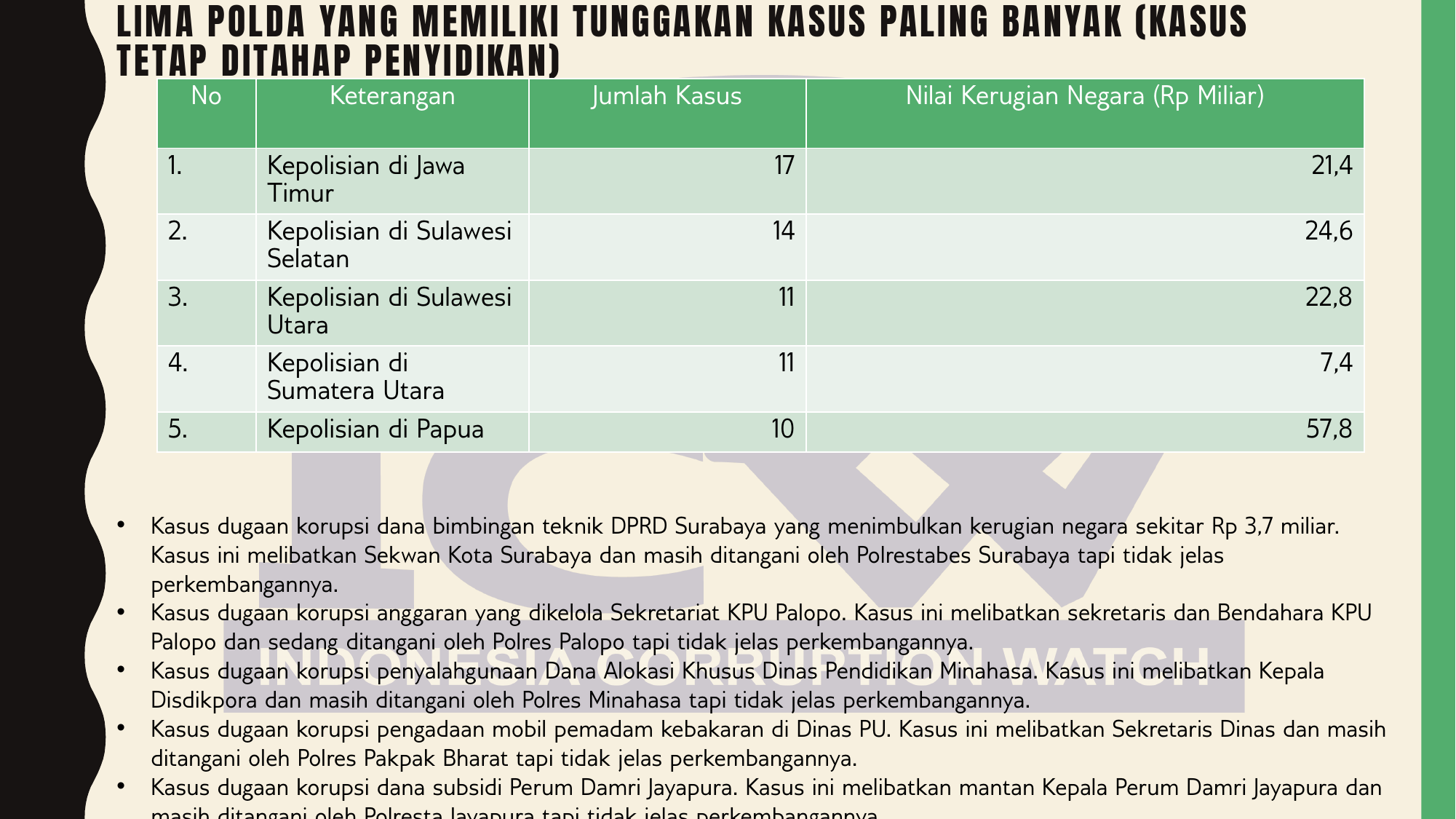

# Lima POLDA Yang Memiliki tunggakan kasus paling banyak (kasus tetap ditahap peNyidikan)

| No | Keterangan | Jumlah Kasus | Nilai Kerugian Negara (Rp Miliar) |
| --- | --- | --- | --- |
| 1. | Kepolisian di Jawa Timur | 17 | 21,4 |
| 2. | Kepolisian di Sulawesi Selatan | 14 | 24,6 |
| 3. | Kepolisian di Sulawesi Utara | 11 | 22,8 |
| 4. | Kepolisian di Sumatera Utara | 11 | 7,4 |
| 5. | Kepolisian di Papua | 10 | 57,8 |
Kasus dugaan korupsi dana bimbingan teknik DPRD Surabaya yang menimbulkan kerugian negara sekitar Rp 3,7 miliar. Kasus ini melibatkan Sekwan Kota Surabaya dan masih ditangani oleh Polrestabes Surabaya tapi tidak jelas perkembangannya.
Kasus dugaan korupsi anggaran yang dikelola Sekretariat KPU Palopo. Kasus ini melibatkan sekretaris dan Bendahara KPU Palopo dan sedang ditangani oleh Polres Palopo tapi tidak jelas perkembangannya.
Kasus dugaan korupsi penyalahgunaan Dana Alokasi Khusus Dinas Pendidikan Minahasa. Kasus ini melibatkan Kepala Disdikpora dan masih ditangani oleh Polres Minahasa tapi tidak jelas perkembangannya.
Kasus dugaan korupsi pengadaan mobil pemadam kebakaran di Dinas PU. Kasus ini melibatkan Sekretaris Dinas dan masih ditangani oleh Polres Pakpak Bharat tapi tidak jelas perkembangannya.
Kasus dugaan korupsi dana subsidi Perum Damri Jayapura. Kasus ini melibatkan mantan Kepala Perum Damri Jayapura dan masih ditangani oleh Polresta Jayapura tapi tidak jelas perkembangannya.